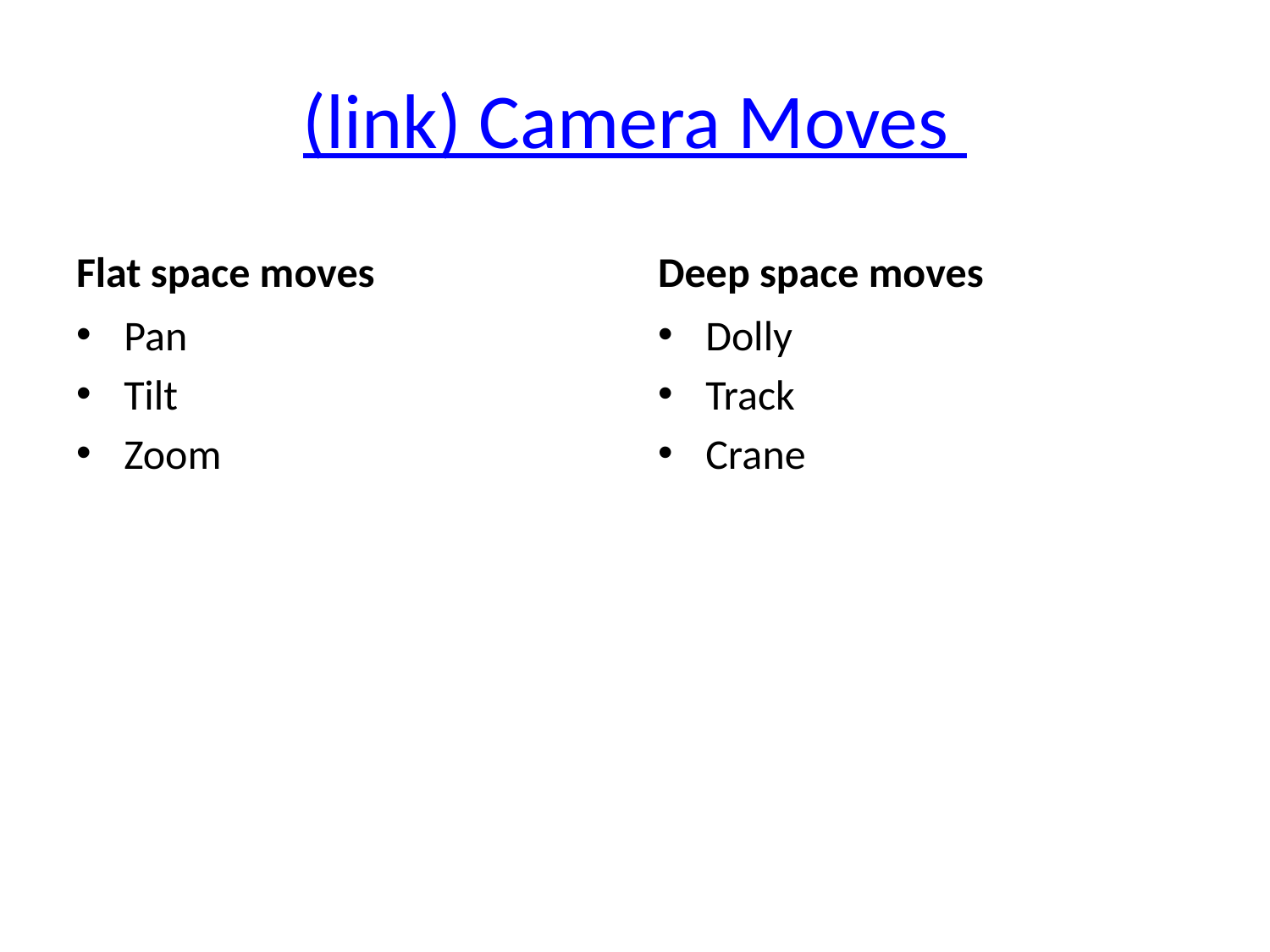

# (link) Camera Moves
Flat space moves
Deep space moves
Pan
Tilt
Zoom
Dolly
Track
Crane